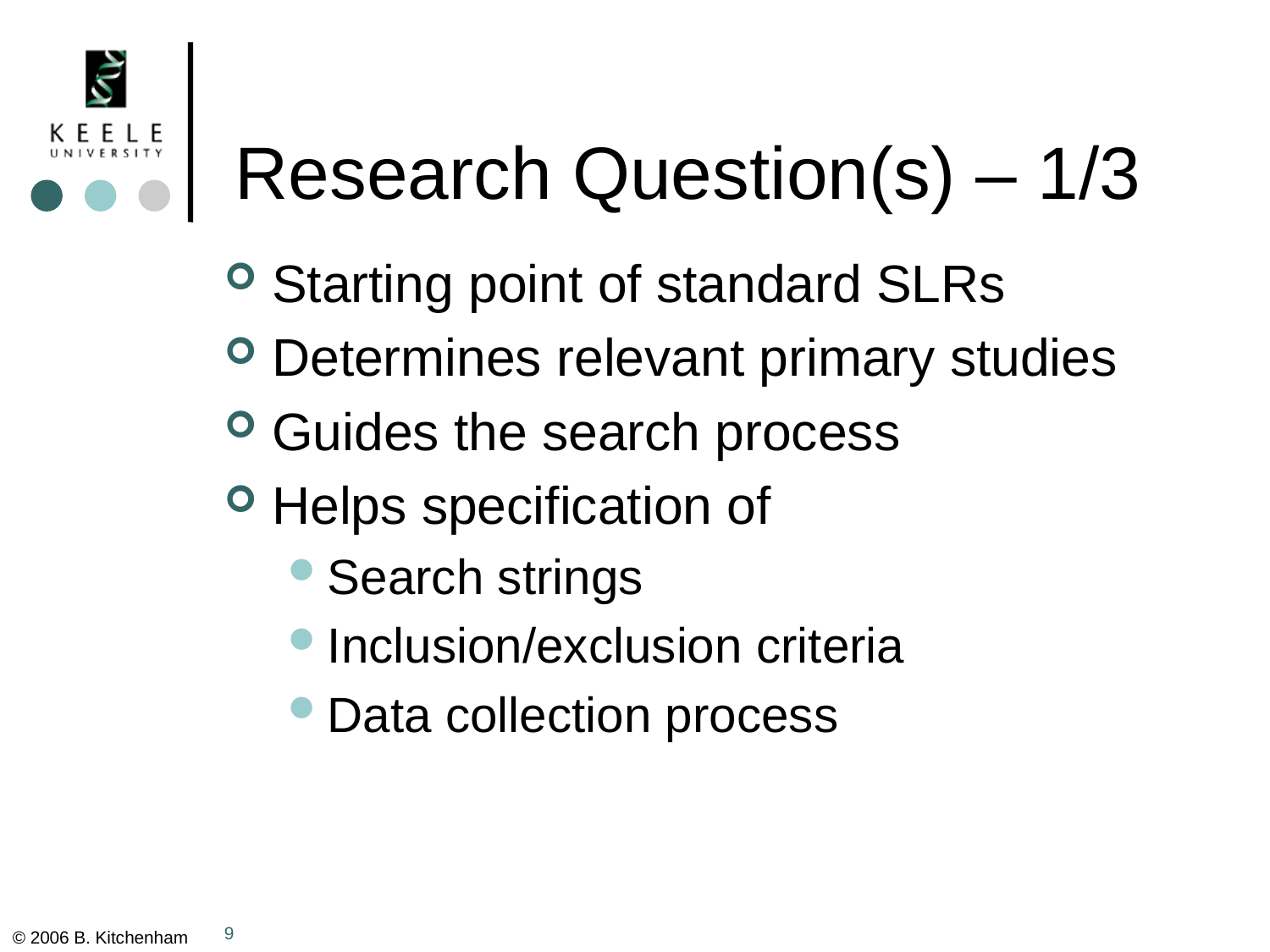

# Research Question(s) – 1/3
Starting point of standard SLRs
Determines relevant primary studies
Guides the search process
Helps specification of
Search strings
Inclusion/exclusion criteria
Data collection process

9